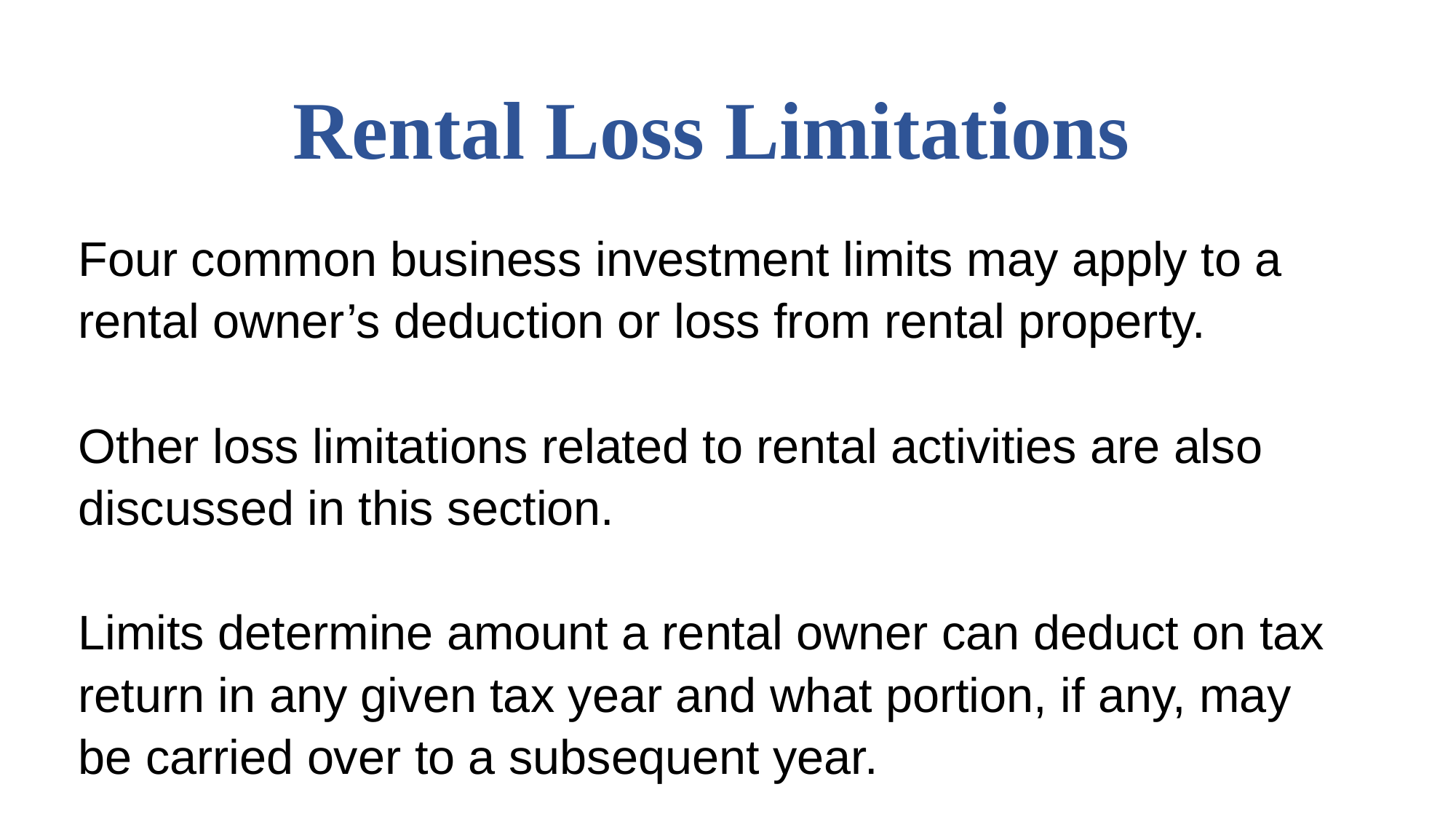

# Rental Loss Limitations
Four common business investment limits may apply to a rental owner’s deduction or loss from rental property.

Other loss limitations related to rental activities are also discussed in this section.

Limits determine amount a rental owner can deduct on tax return in any given tax year and what portion, if any, may be carried over to a subsequent year.